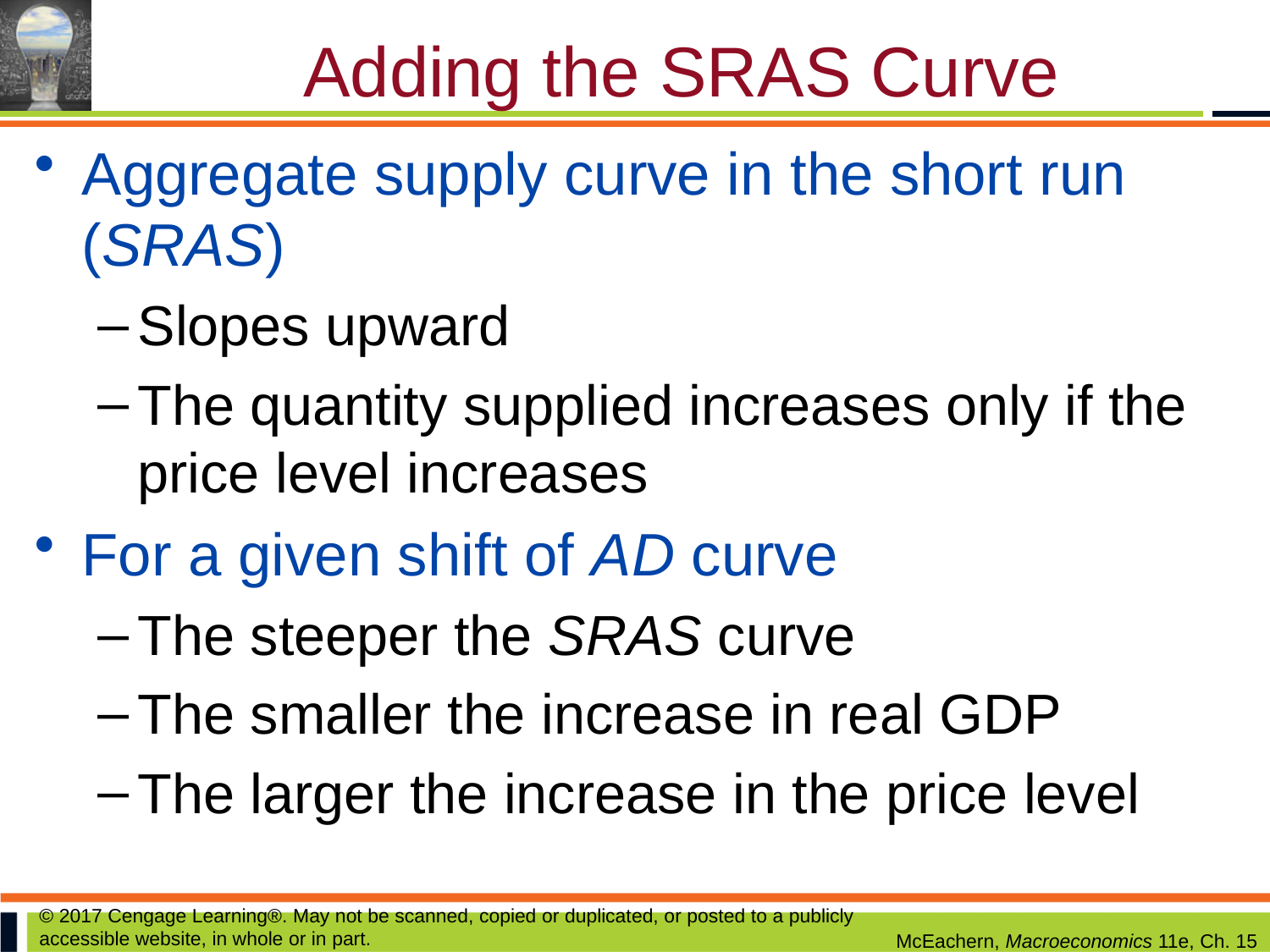

# Adding the SRAS Curve
Aggregate supply curve in the short run (SRAS)
Slopes upward
The quantity supplied increases only if the price level increases
For a given shift of AD curve
The steeper the SRAS curve
The smaller the increase in real GDP
The larger the increase in the price level
© 2017 Cengage Learning®. May not be scanned, copied or duplicated, or posted to a publicly accessible website, in whole or in part.